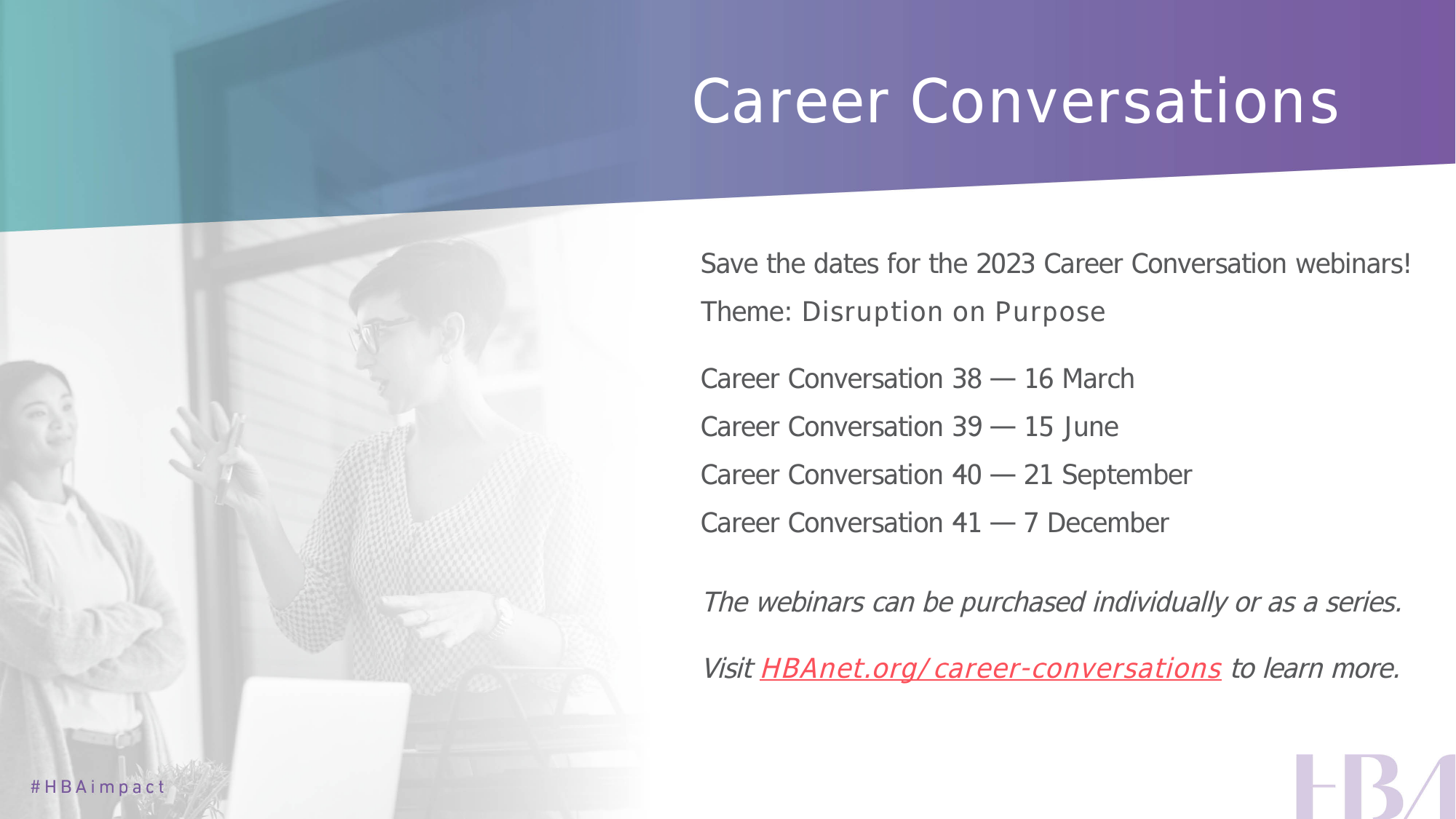

# Career Conversations
Save the dates for the 2023 Career Conversation webinars!
Theme: Disruption on Purpose
Career Conversation 38 — 16 March
Career Conversation 39 — 15 June
Career Conversation 40 — 21 September
Career Conversation 41 — 7 December

The webinars can be purchased individually or as a series.
Visit HBAnet.org/career-conversations to learn more.